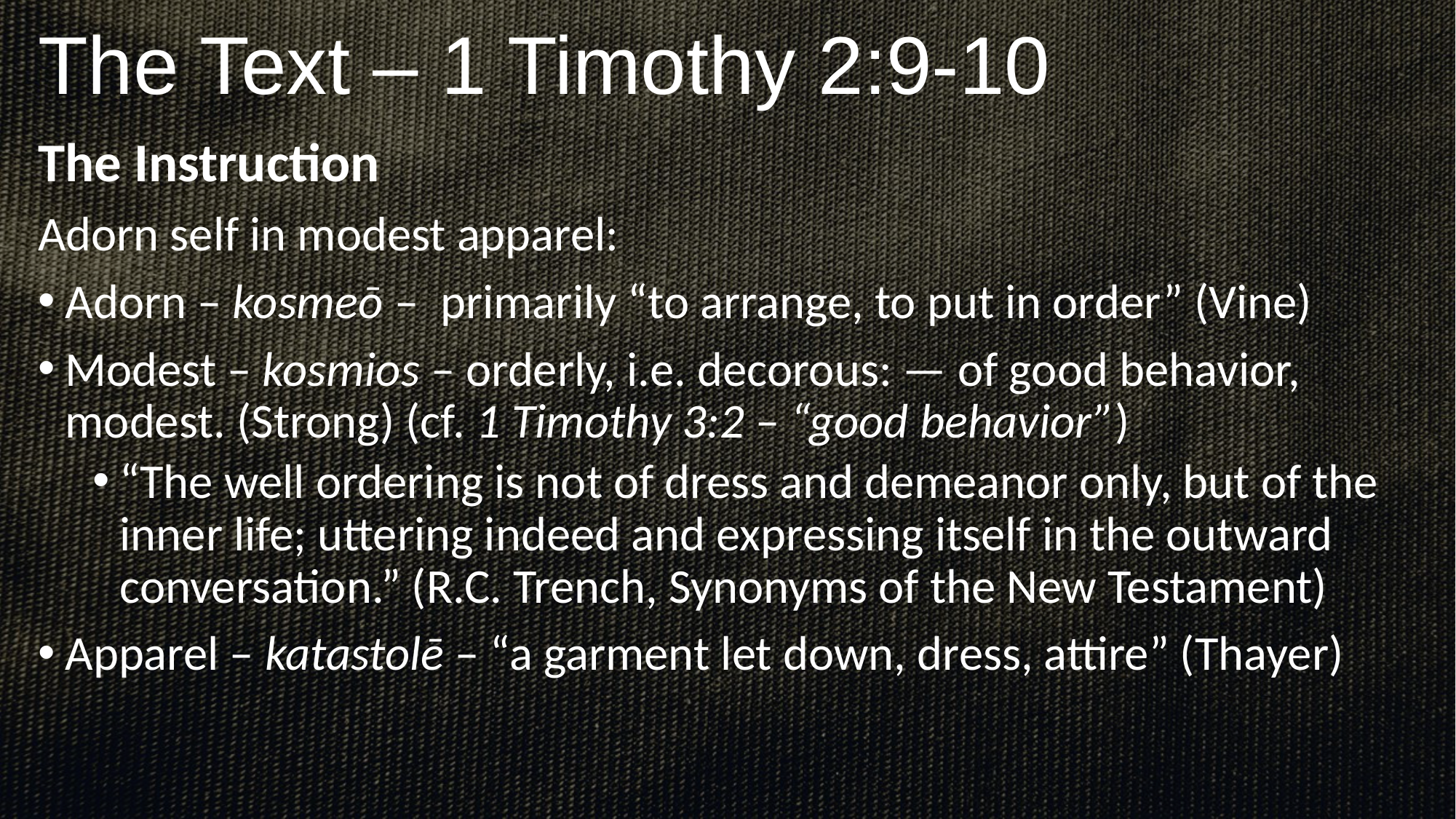

# The Text – 1 Timothy 2:9-10
The Instruction
Adorn self in modest apparel:
Adorn – kosmeō –  primarily “to arrange, to put in order” (Vine)
Modest – kosmios – orderly, i.e. decorous: — of good behavior, modest. (Strong) (cf. 1 Timothy 3:2 – “good behavior”)
“The well ordering is not of dress and demeanor only, but of the inner life; uttering indeed and expressing itself in the outward conversation.” (R.C. Trench, Synonyms of the New Testament)
Apparel – katastolē – “a garment let down, dress, attire” (Thayer)